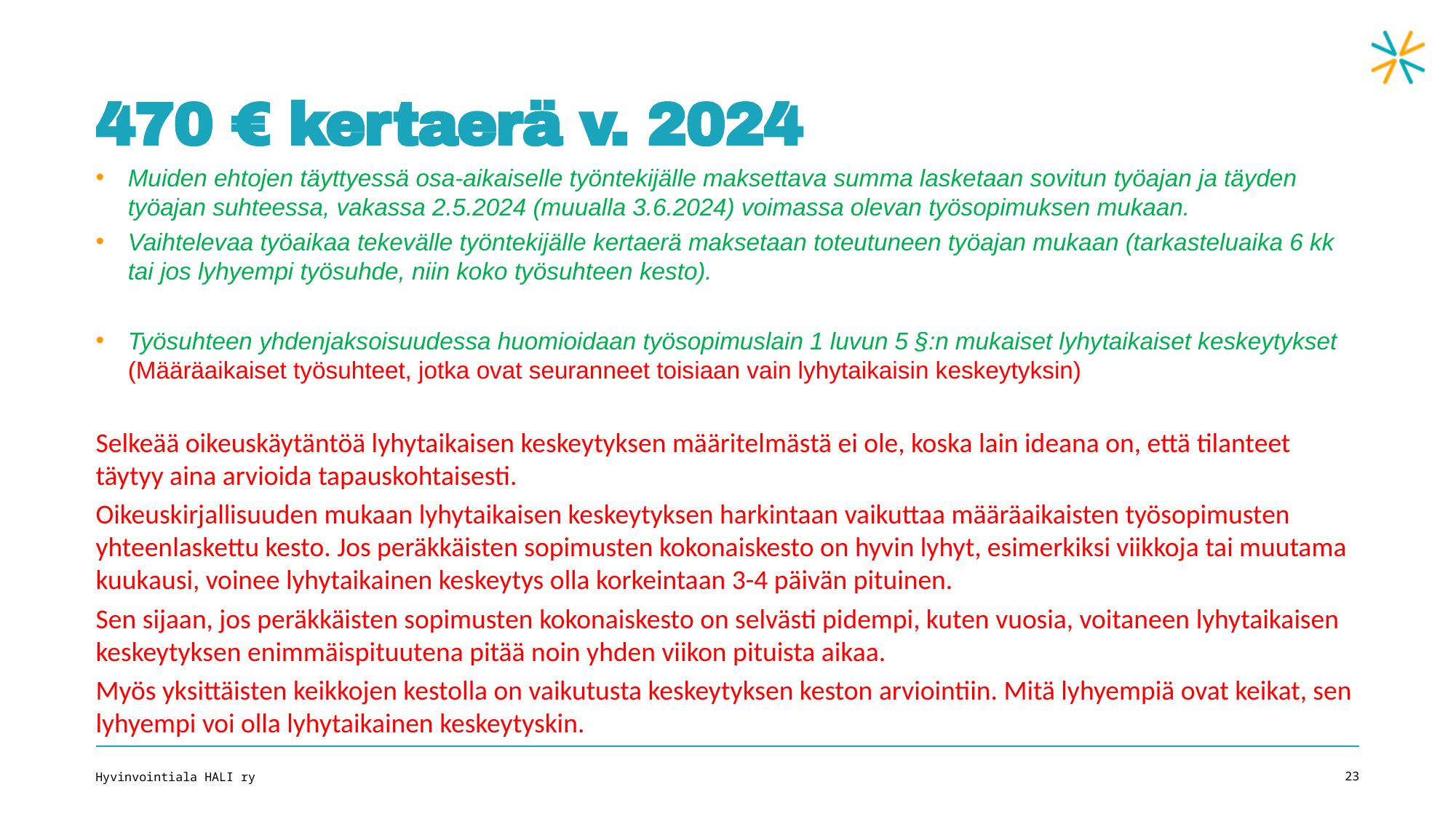

# 470 € kertaerä v. 2024
Muiden ehtojen täyttyessä osa-aikaiselle työntekijälle maksettava summa lasketaan sovitun työajan ja täyden työajan suhteessa, vakassa 2.5.2024 (muualla 3.6.2024) voimassa olevan työsopimuksen mukaan.
Vaihtelevaa työaikaa tekevälle työntekijälle kertaerä maksetaan toteutuneen työajan mukaan (tarkasteluaika 6 kk tai jos lyhyempi työsuhde, niin koko työsuhteen kesto).

Työsuhteen yhdenjaksoisuudessa huomioidaan työsopimuslain 1 luvun 5 §:n mukaiset lyhytaikaiset keskeytykset (Määräaikaiset työsuhteet, jotka ovat seuranneet toisiaan vain lyhytaikaisin keskeytyksin)

Selkeää oikeuskäytäntöä lyhytaikaisen keskeytyksen määritelmästä ei ole, koska lain ideana on, että tilanteet täytyy aina arvioida tapauskohtaisesti.
Oikeuskirjallisuuden mukaan lyhytaikaisen keskeytyksen harkintaan vaikuttaa määräaikaisten työsopimusten yhteenlaskettu kesto. Jos peräkkäisten sopimusten kokonaiskesto on hyvin lyhyt, esimerkiksi viikkoja tai muutama kuukausi, voinee lyhytaikainen keskeytys olla korkeintaan 3-4 päivän pituinen.
Sen sijaan, jos peräkkäisten sopimusten kokonaiskesto on selvästi pidempi, kuten vuosia, voitaneen lyhytaikaisen keskeytyksen enimmäispituutena pitää noin yhden viikon pituista aikaa.
Myös yksittäisten keikkojen kestolla on vaikutusta keskeytyksen keston arviointiin. Mitä lyhyempiä ovat keikat, sen lyhyempi voi olla lyhytaikainen keskeytyskin.

Hyvinvointiala HALI ry
23